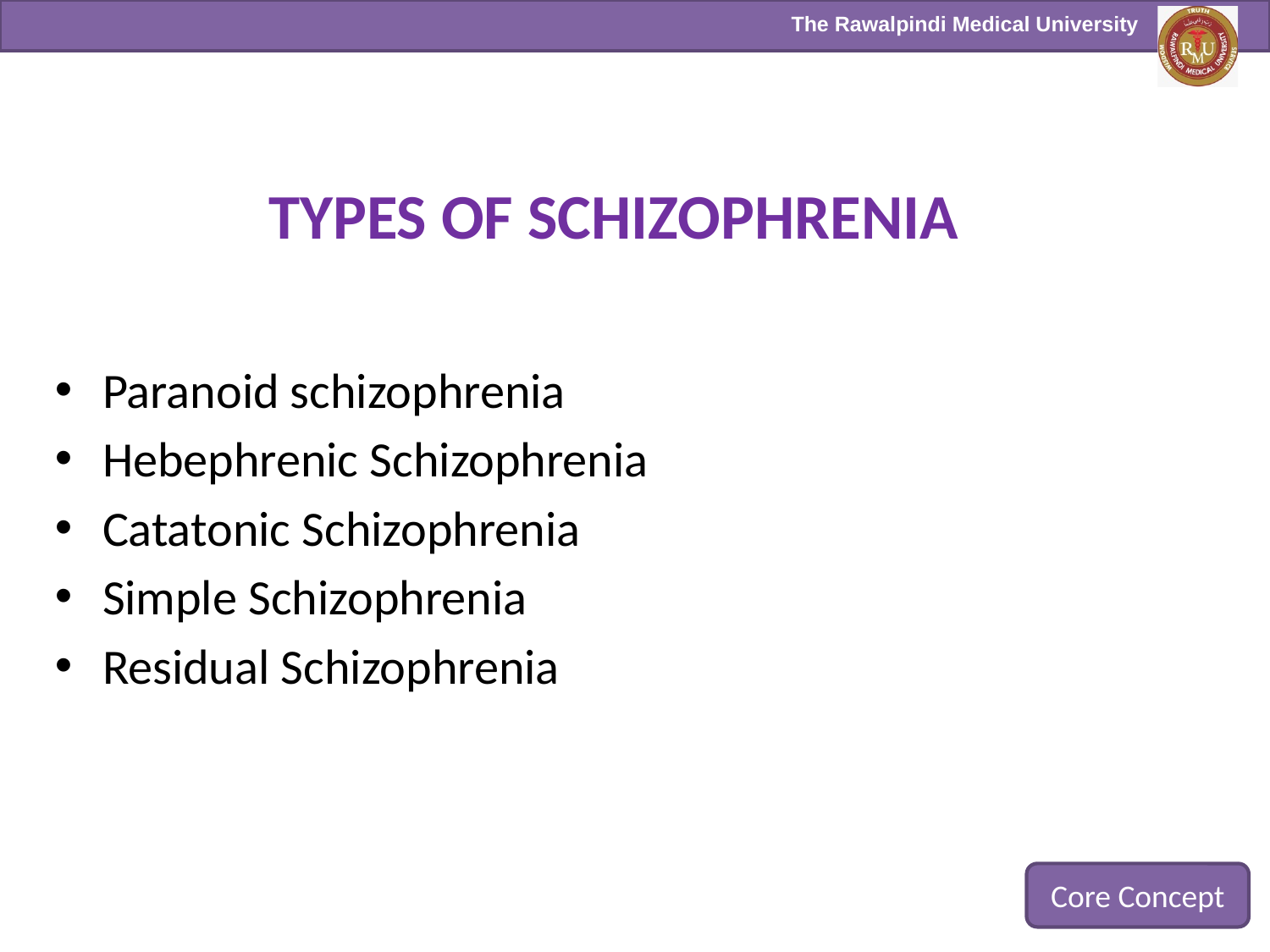

TYPES OF SCHIZOPHRENIA

Paranoid schizophrenia
Hebephrenic Schizophrenia
Catatonic Schizophrenia
Simple Schizophrenia
Residual Schizophrenia

Core Concept